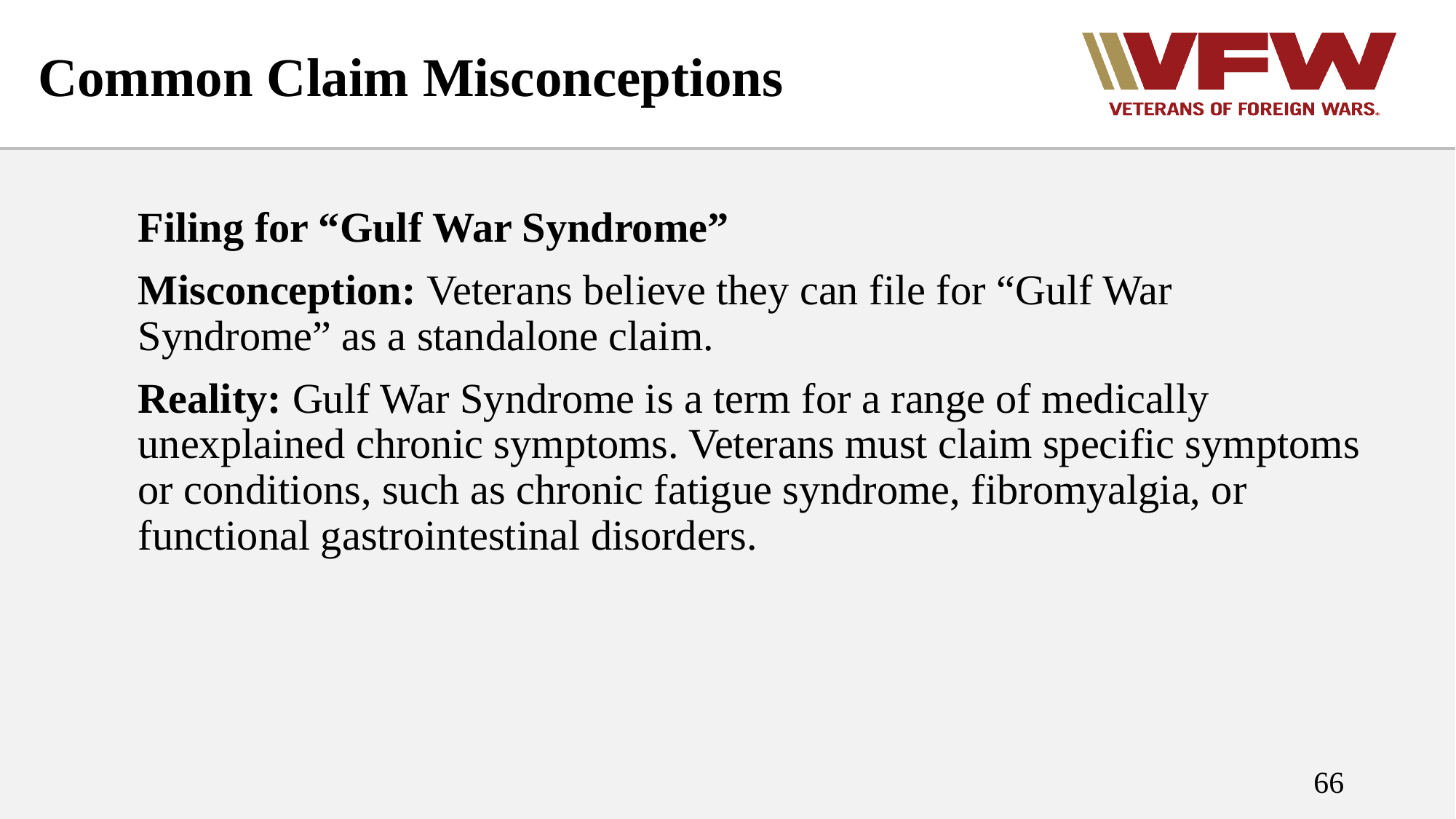

Common Claim Misconceptions
Filing for “Gulf War Syndrome”
Misconception: Veterans believe they can file for “Gulf War Syndrome” as a standalone claim.
Reality: Gulf War Syndrome is a term for a range of medically unexplained chronic symptoms. Veterans must claim specific symptoms or conditions, such as chronic fatigue syndrome, fibromyalgia, or functional gastrointestinal disorders.

66